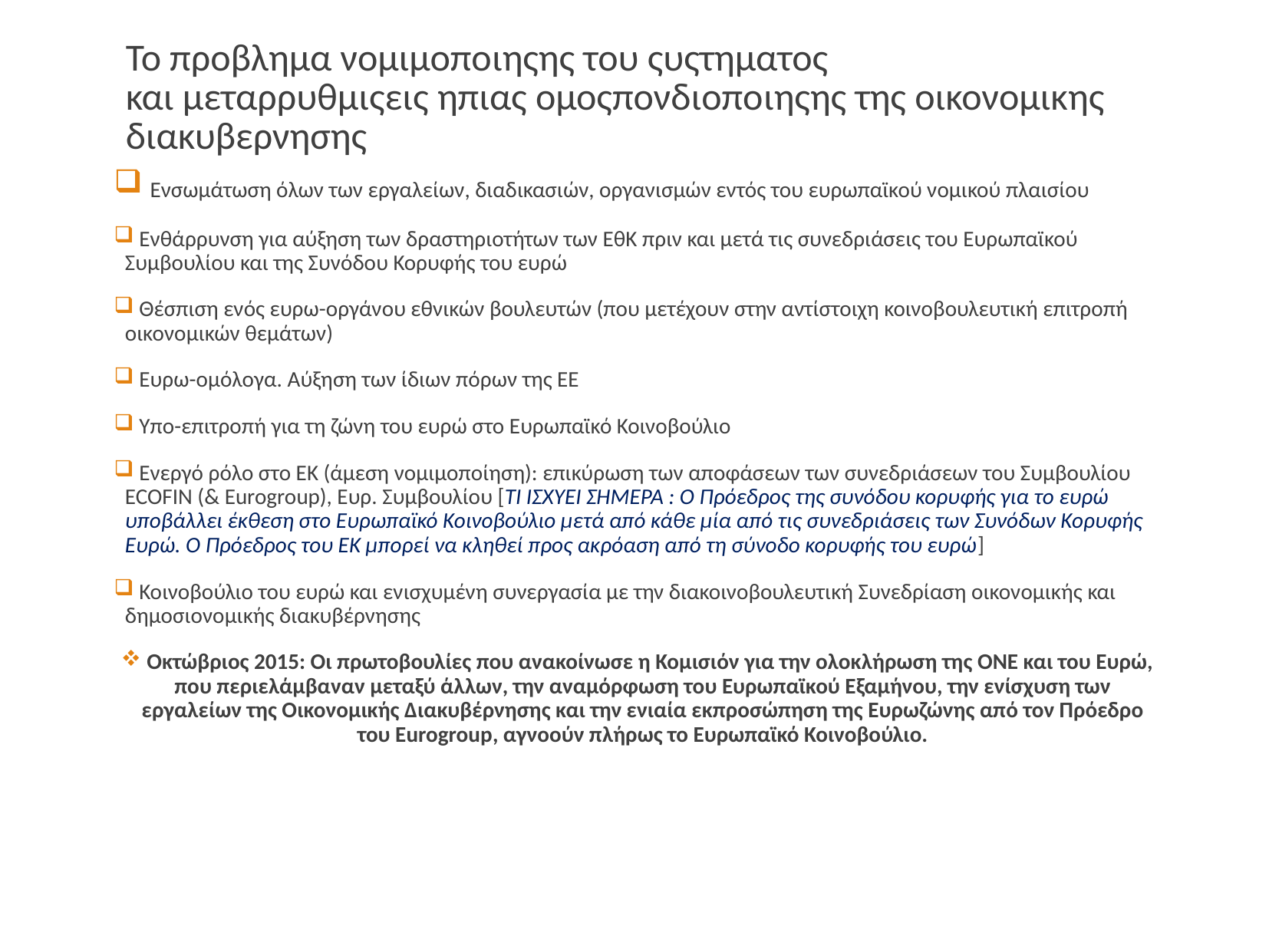

# Το προβλημα νομιμοποιηςης του ςυςτηματος και μεταρρυθμιςεις ηπιας ομοςπονδιοποιηςης της οικονομικης διακυβερνησης
 Ενσωμάτωση όλων των εργαλείων, διαδικασιών, οργανισμών εντός του ευρωπαϊκού νομικού πλαισίου
 Ενθάρρυνση για αύξηση των δραστηριοτήτων των ΕθΚ πριν και μετά τις συνεδριάσεις του Ευρωπαϊκού Συμβουλίου και της Συνόδου Κορυφής του ευρώ
 Θέσπιση ενός ευρω-οργάνου εθνικών βουλευτών (που μετέχουν στην αντίστοιχη κοινοβουλευτική επιτροπή οικονομικών θεμάτων)
 Ευρω-ομόλογα. Αύξηση των ίδιων πόρων της ΕΕ
 Υπο-επιτροπή για τη ζώνη του ευρώ στο Ευρωπαϊκό Κοινοβούλιο
 Ενεργό ρόλο στο ΕΚ (άμεση νομιμοποίηση): επικύρωση των αποφάσεων των συνεδριάσεων του Συμβουλίου ECOFIN (& Eurogroup), Ευρ. Συμβουλίου [ΤΙ ΙΣΧΥΕΙ ΣΗΜΕΡΑ : Ο Πρόεδρος της συνόδου κορυφής για το ευρώ υποβάλλει έκθεση στο Ευρωπαϊκό Κοινοβούλιο μετά από κάθε μία από τις συνεδριάσεις των Συνόδων Κορυφής Ευρώ. Ο Πρόεδρος του EK μπορεί να κληθεί προς ακρόαση από τη σύνοδο κορυφής του ευρώ]
 Κοινοβούλιο του ευρώ και ενισχυμένη συνεργασία με την διακοινοβουλευτική Συνεδρίαση οικονομικής και δημοσιονομικής διακυβέρνησης
 Οκτώβριος 2015: Oι πρωτοβουλίες που ανακοίνωσε η Κομισιόν για την ολοκλήρωση της ΟΝΕ και του Ευρώ, που περιελάμβαναν μεταξύ άλλων, την αναμόρφωση του Ευρωπαϊκού Εξαμήνου, την ενίσχυση των εργαλείων της Οικονομικής Διακυβέρνησης και την ενιαία εκπροσώπηση της Ευρωζώνης από τον Πρόεδρο του Eurogroup, αγνοούν πλήρως το Ευρωπαϊκό Κοινοβούλιο.